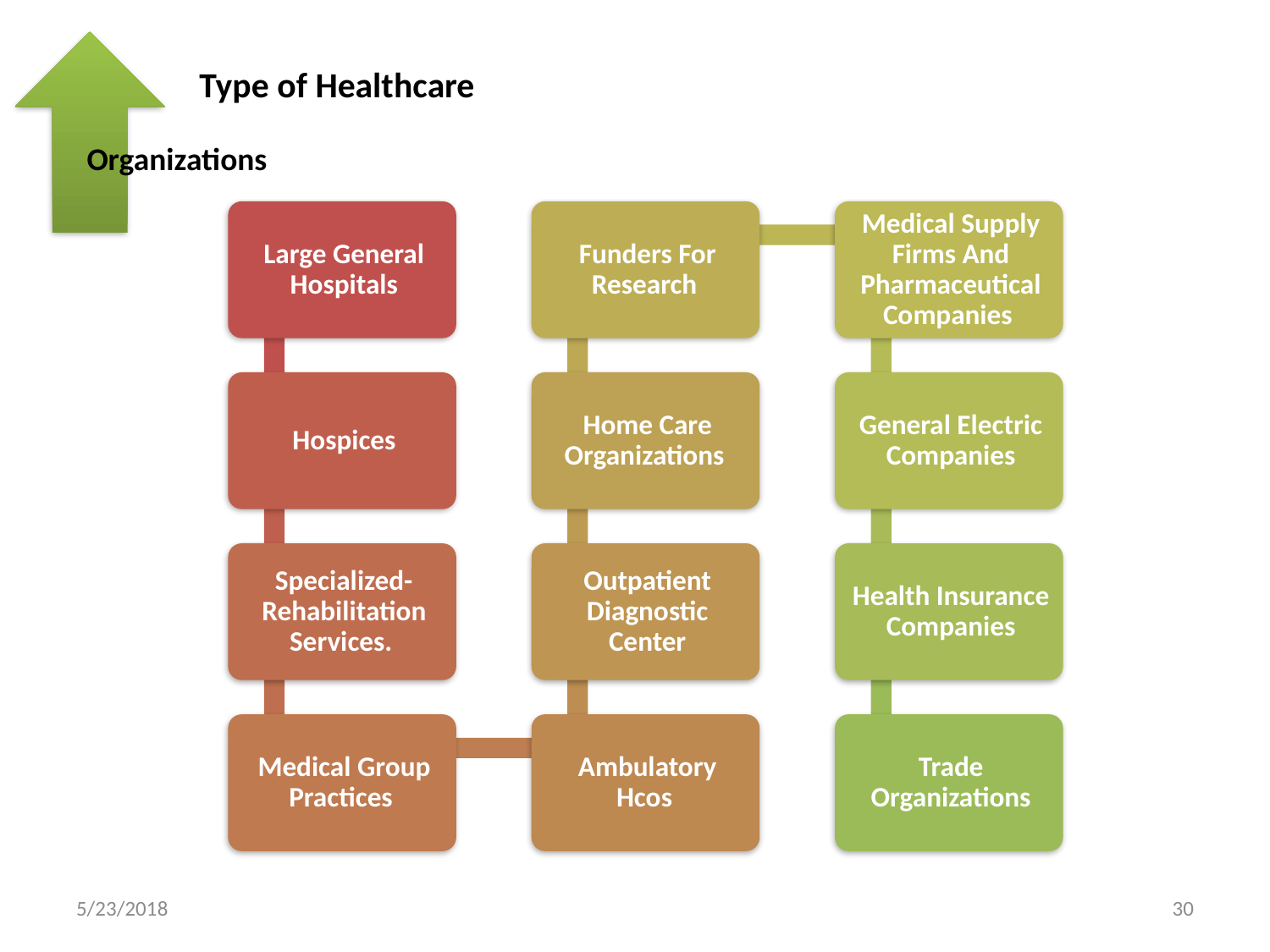

Type of Healthcare                                	Organizations
Large General Hospitals
Hospices
Specialized- Rehabilitation Services.
Medical Group Practices
Ambulatory Hcos
Outpatient Diagnostic Center
Home Care Organizations
Funders For Research
Medical Supply Firms And Pharmaceutical Companies
General Electric Companies
Health Insurance Companies
Trade Organizations
5/23/2018
30